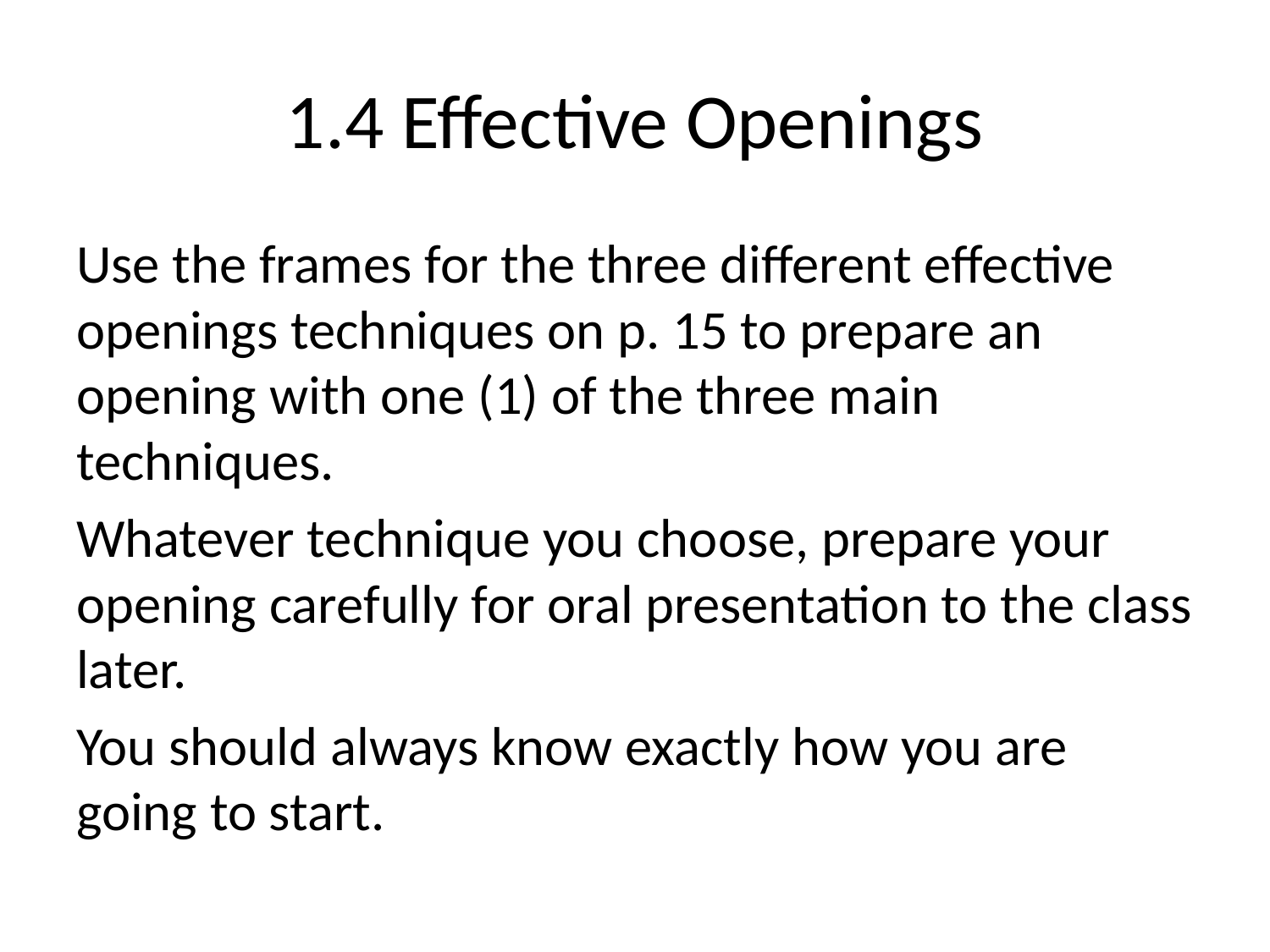

# 1.4 Effective Openings
Use the frames for the three different effective openings techniques on p. 15 to prepare an opening with one (1) of the three main techniques.
Whatever technique you choose, prepare your opening carefully for oral presentation to the class later.
You should always know exactly how you are going to start.